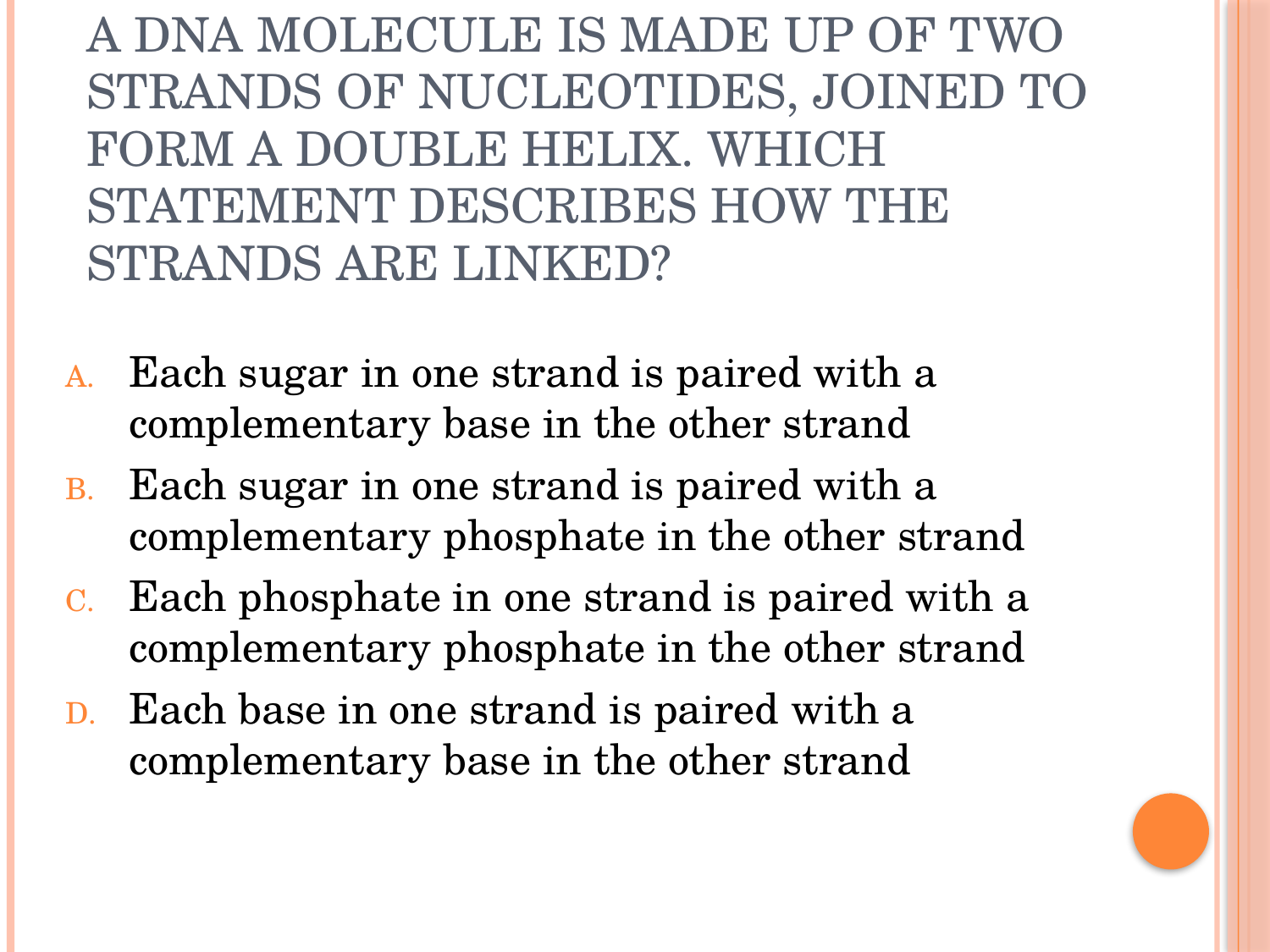

# A DNA molecule is made up of two strands of nucleotides, joined to form a double helix. Which statement describes how the strands are linked?
Each sugar in one strand is paired with a complementary base in the other strand
Each sugar in one strand is paired with a complementary phosphate in the other strand
Each phosphate in one strand is paired with a complementary phosphate in the other strand
Each base in one strand is paired with a complementary base in the other strand